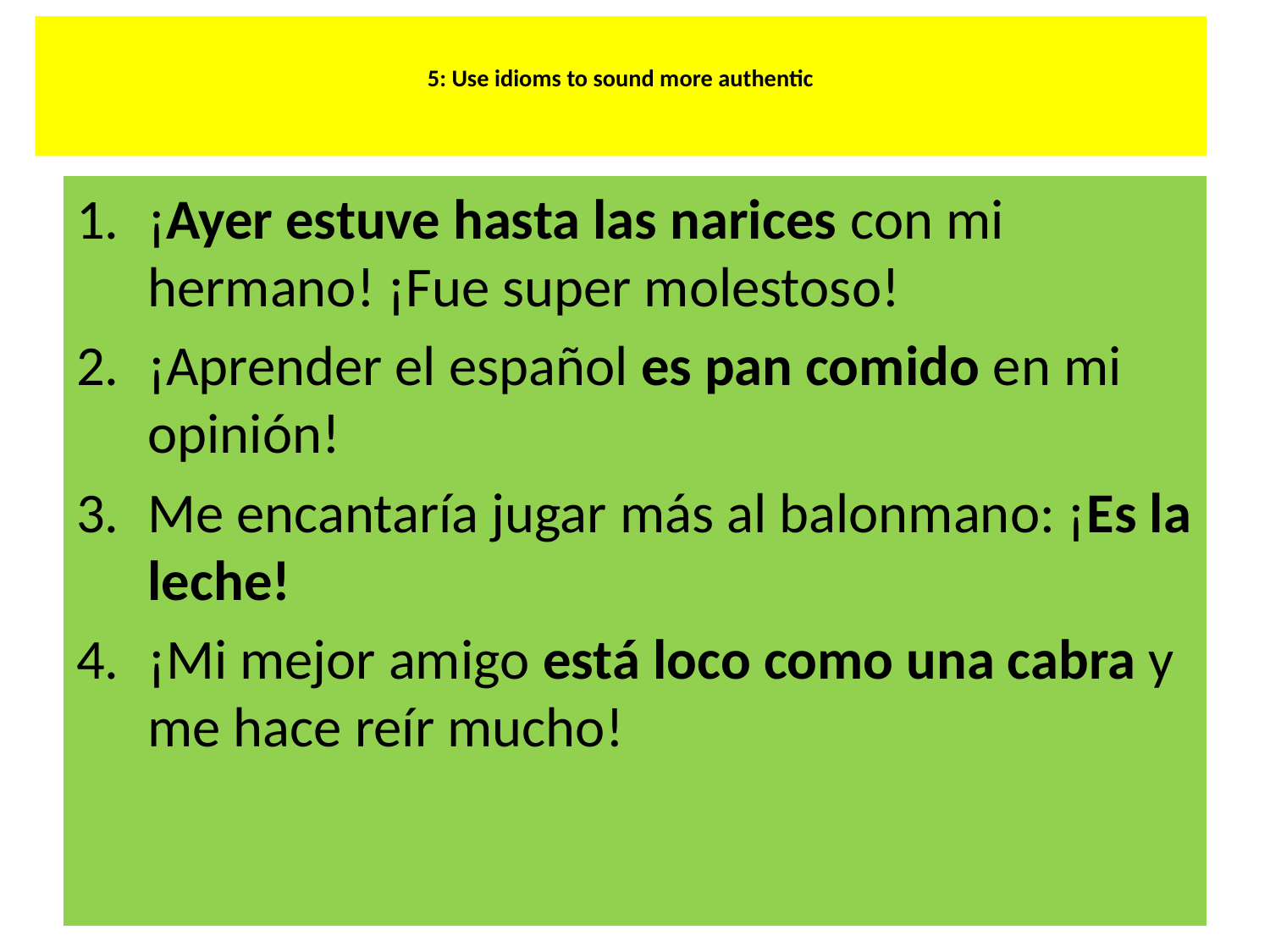

# 5: Use idioms to sound more authentic
¡Ayer estuve hasta las narices con mi hermano! ¡Fue super molestoso!
¡Aprender el español es pan comido en mi opinión!
Me encantaría jugar más al balonmano: ¡Es la leche!
¡Mi mejor amigo está loco como una cabra y me hace reír mucho!